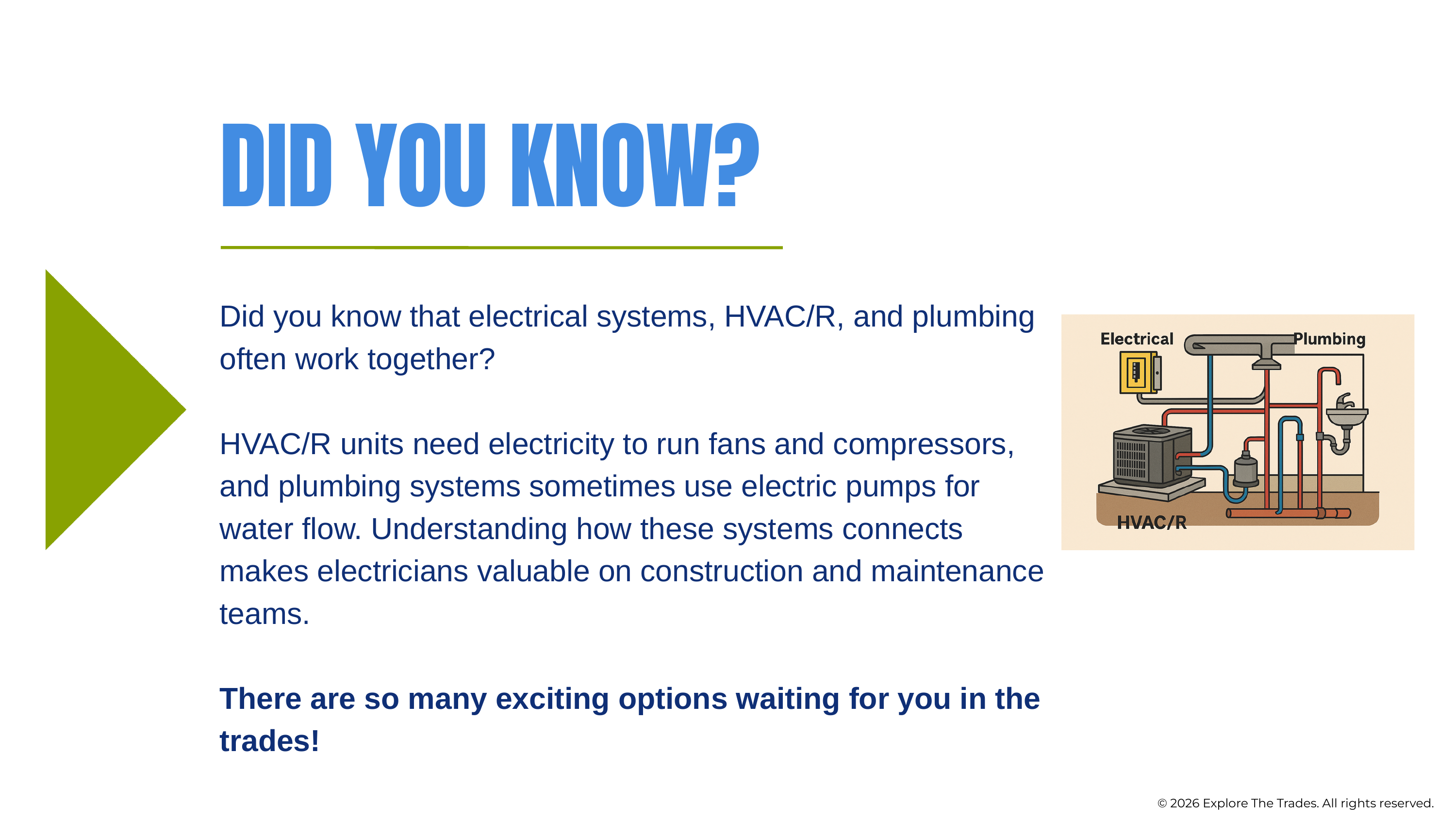

DID YOU KNOW?
Did you know that electrical systems, HVAC/R, and plumbing often work together?

HVAC/R units need electricity to run fans and compressors, and plumbing systems sometimes use electric pumps for water flow. Understanding how these systems connects makes electricians valuable on construction and maintenance teams.

There are so many exciting options waiting for you in the trades!

© 2026 Explore The Trades. All rights reserved.